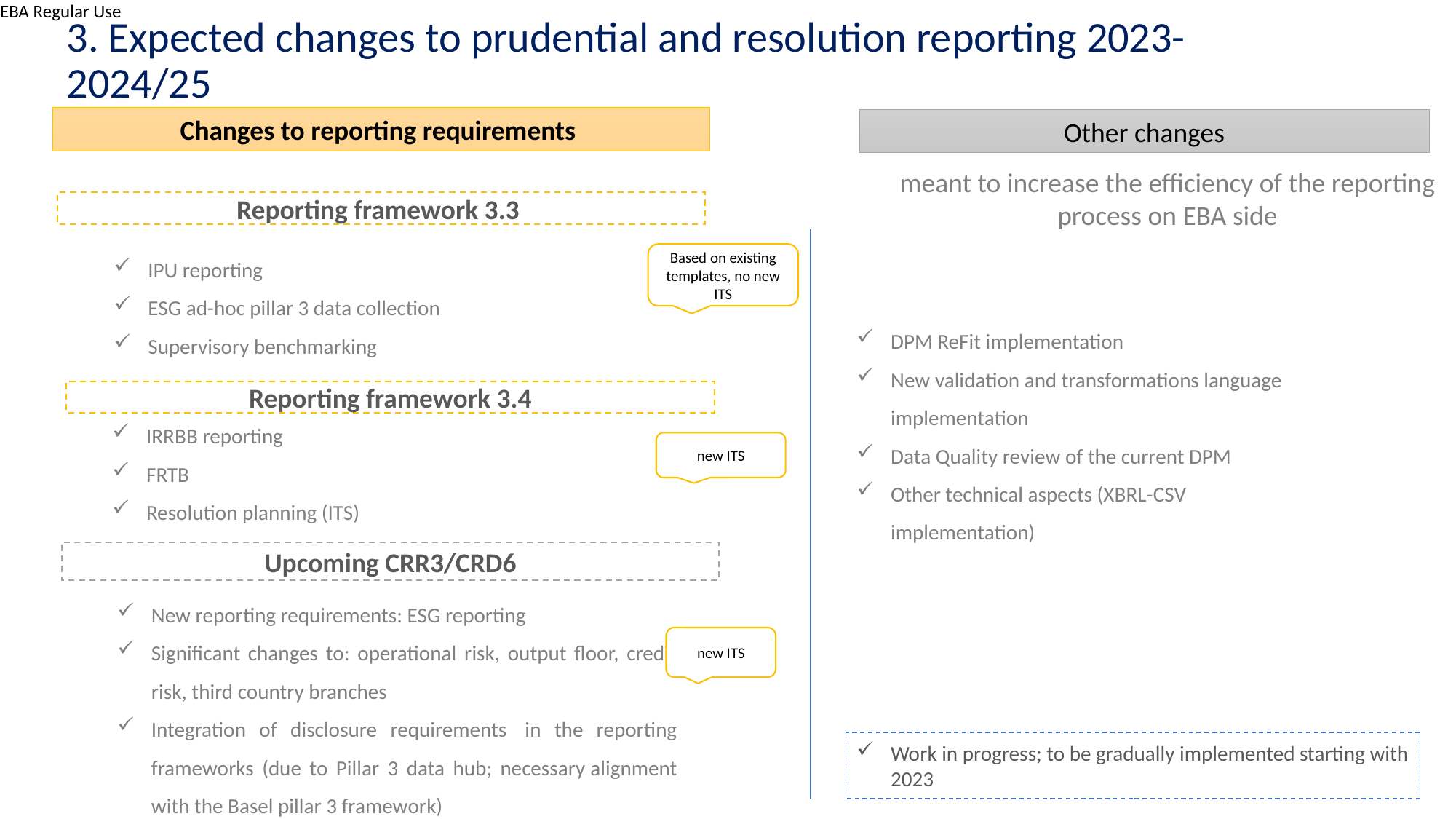

# 3. Expected changes to prudential and resolution reporting 2023-2024/25
Changes to reporting requirements
Other changes
meant to increase the efficiency of the reporting process on EBA side
Reporting framework 3.3
IPU reporting
ESG ad-hoc pillar 3 data collection
Supervisory benchmarking
Based on existing templates, no new ITS
DPM ReFit implementation
New validation and transformations language implementation
Data Quality review of the current DPM
Other technical aspects (XBRL-CSV  implementation)
Reporting framework 3.4
IRRBB reporting
FRTB
Resolution planning (ITS)
new ITS
Upcoming CRR3/CRD6
New reporting requirements: ESG reporting
Significant changes to: operational risk, output floor, credit risk, third country branches
Integration of disclosure requirements  in the reporting frameworks (due to Pillar 3 data hub; necessary alignment with the Basel pillar 3 framework)
new ITS
Work in progress; to be gradually implemented starting with 2023